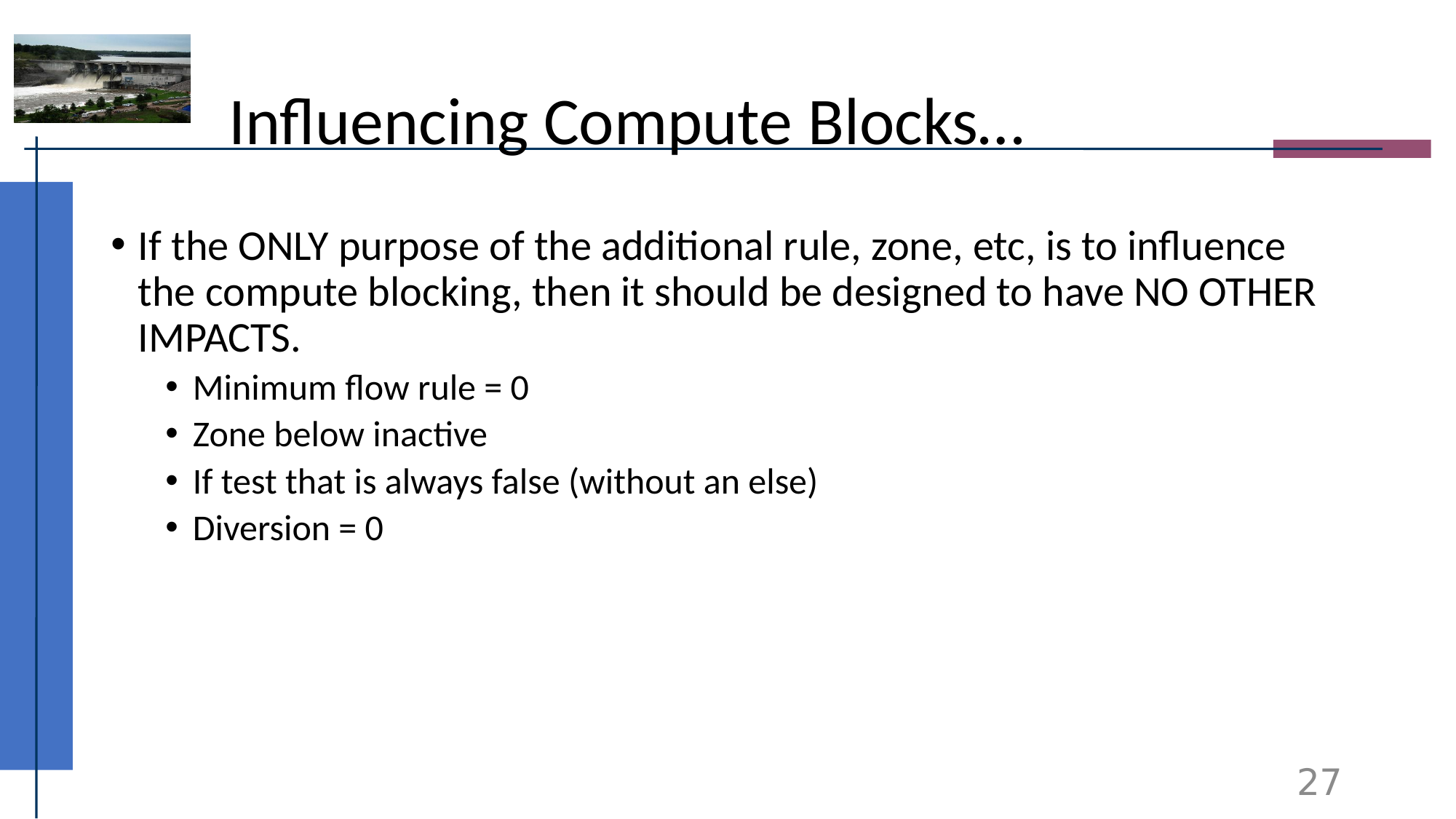

# Influencing Compute Blocks…
If the ONLY purpose of the additional rule, zone, etc, is to influence the compute blocking, then it should be designed to have NO OTHER IMPACTS.
Minimum flow rule = 0
Zone below inactive
If test that is always false (without an else)
Diversion = 0

27